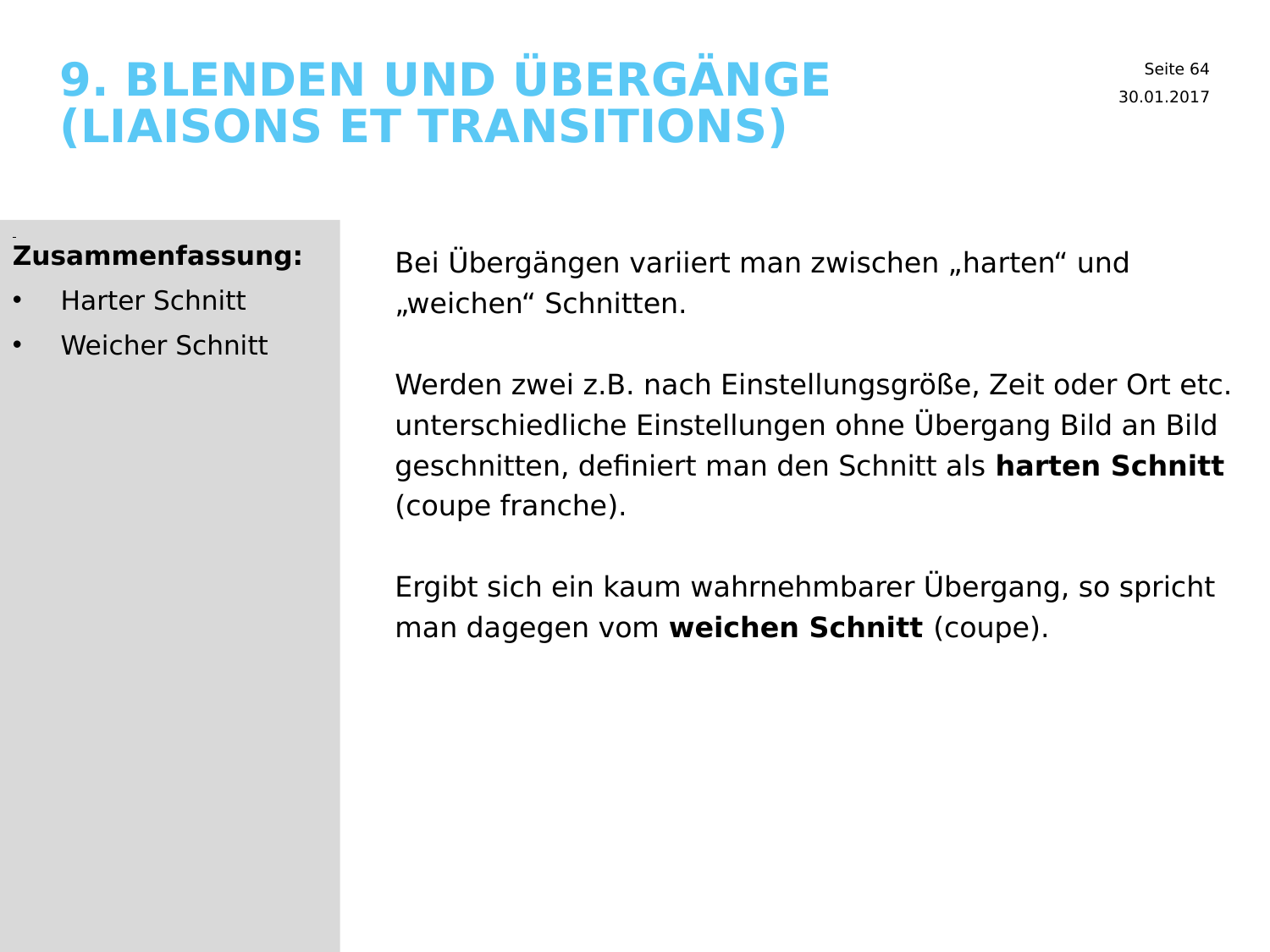

# 9. Blenden und Übergänge (liaisons et transitions)
30.01.2017

Zusammenfassung:
 Harter Schnitt
 Weicher Schnitt

Bei Übergängen variiert man zwischen „harten“ und „weichen“ Schnitten.

Werden zwei z.B. nach Einstellungsgröße, Zeit oder Ort etc. unterschiedliche Einstellungen ohne Übergang Bild an Bild geschnitten, definiert man den Schnitt als harten Schnitt (coupe franche).

Ergibt sich ein kaum wahrnehmbarer Übergang, so spricht man dagegen vom weichen Schnitt (coupe).